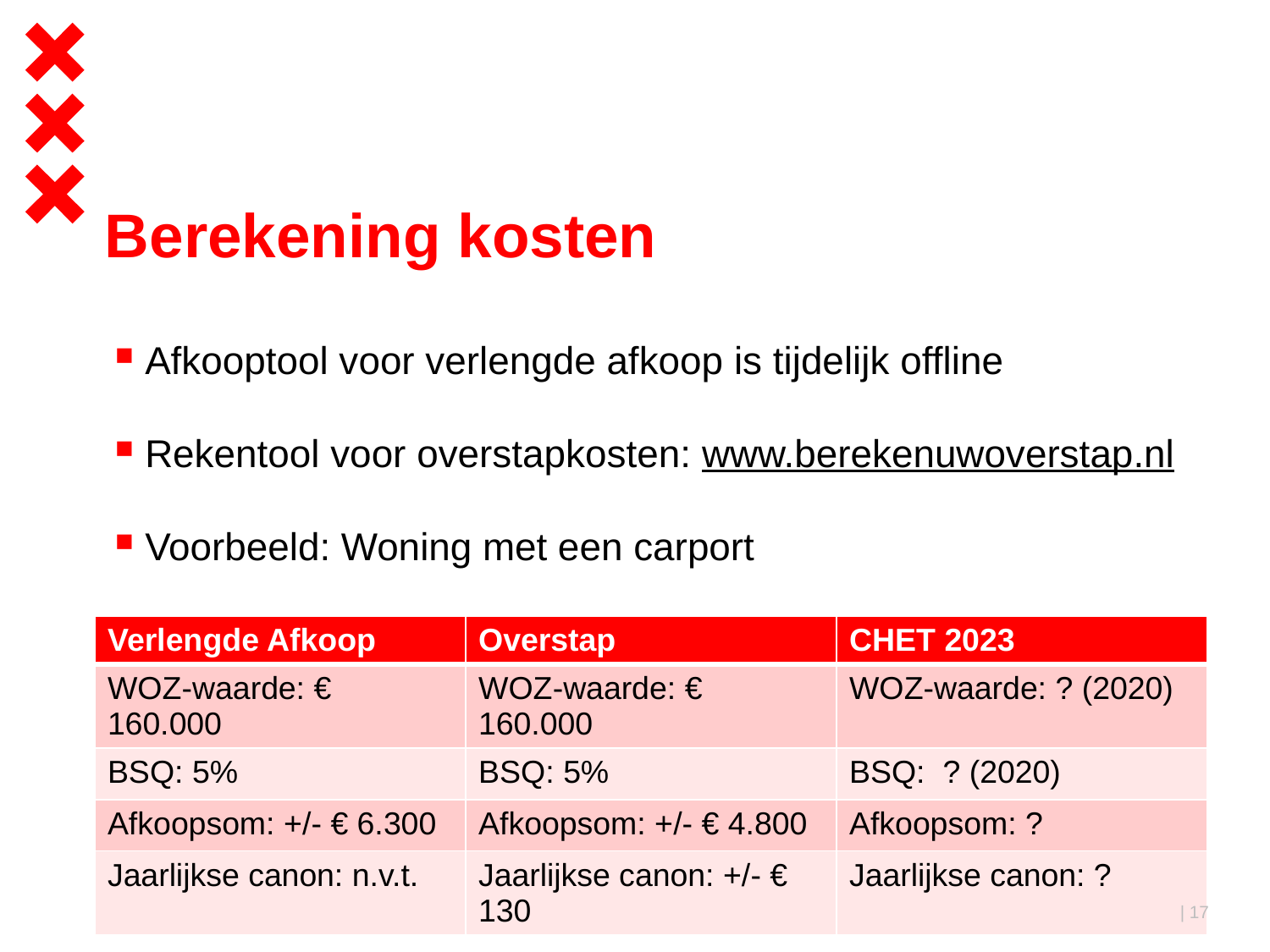

# Berekening kosten
Afkooptool voor verlengde afkoop is tijdelijk offline

Rekentool voor overstapkosten: www.berekenuwoverstap.nl

Voorbeeld: Woning met een carport
| Verlengde Afkoop | Overstap | CHET 2023 |
| --- | --- | --- |
| WOZ-waarde: € 160.000 | WOZ-waarde: € 160.000 | WOZ-waarde: ? (2020) |
| BSQ: 5% | BSQ: 5% | BSQ: ? (2020) |
| Afkoopsom: +/- € 6.300 | Afkoopsom: +/- € 4.800 | Afkoopsom: ? |
| Jaarlijkse canon: n.v.t. | Jaarlijkse canon: +/- € 130 | Jaarlijkse canon: ? |
| 17